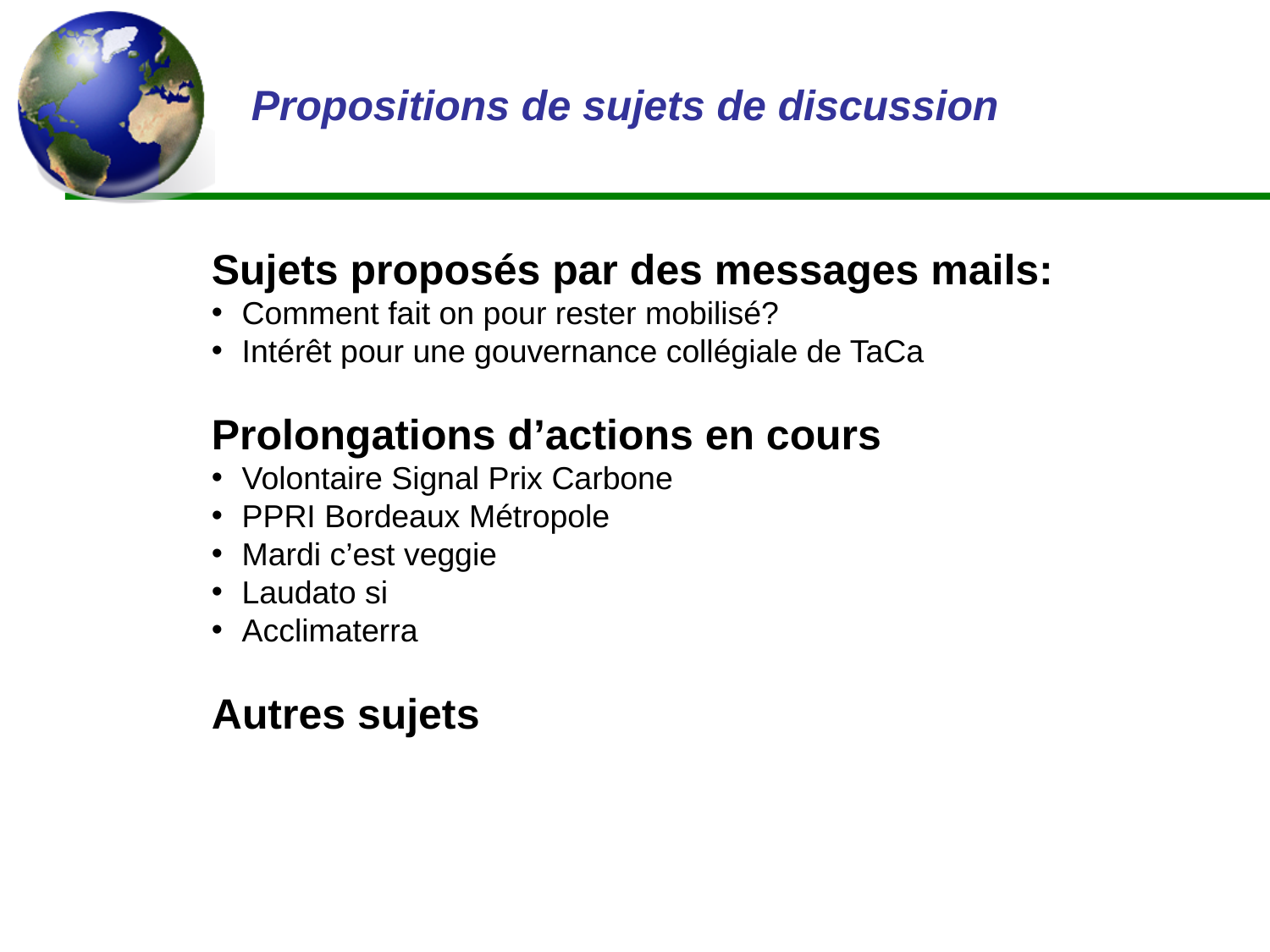

# Propositions de sujets de discussion
Sujets proposés par des messages mails:
Comment fait on pour rester mobilisé?
Intérêt pour une gouvernance collégiale de TaCa

Prolongations d’actions en cours
Volontaire Signal Prix Carbone
PPRI Bordeaux Métropole
Mardi c’est veggie
Laudato si
Acclimaterra

Autres sujets